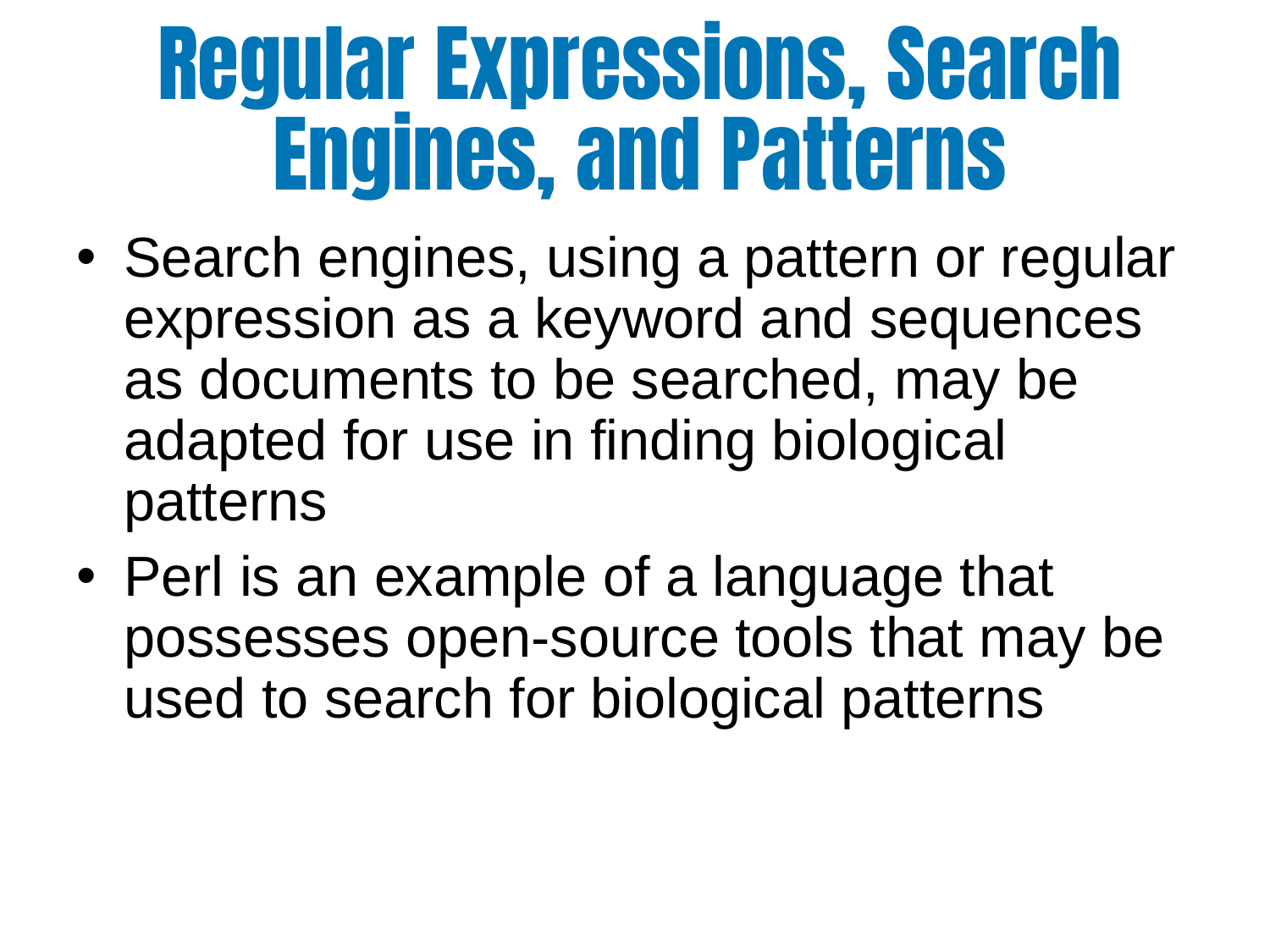

# Regular Expressions, Search Engines, and Patterns
Search engines, using a pattern or regular expression as a keyword and sequences as documents to be searched, may be adapted for use in finding biological patterns
Perl is an example of a language that possesses open-source tools that may be used to search for biological patterns